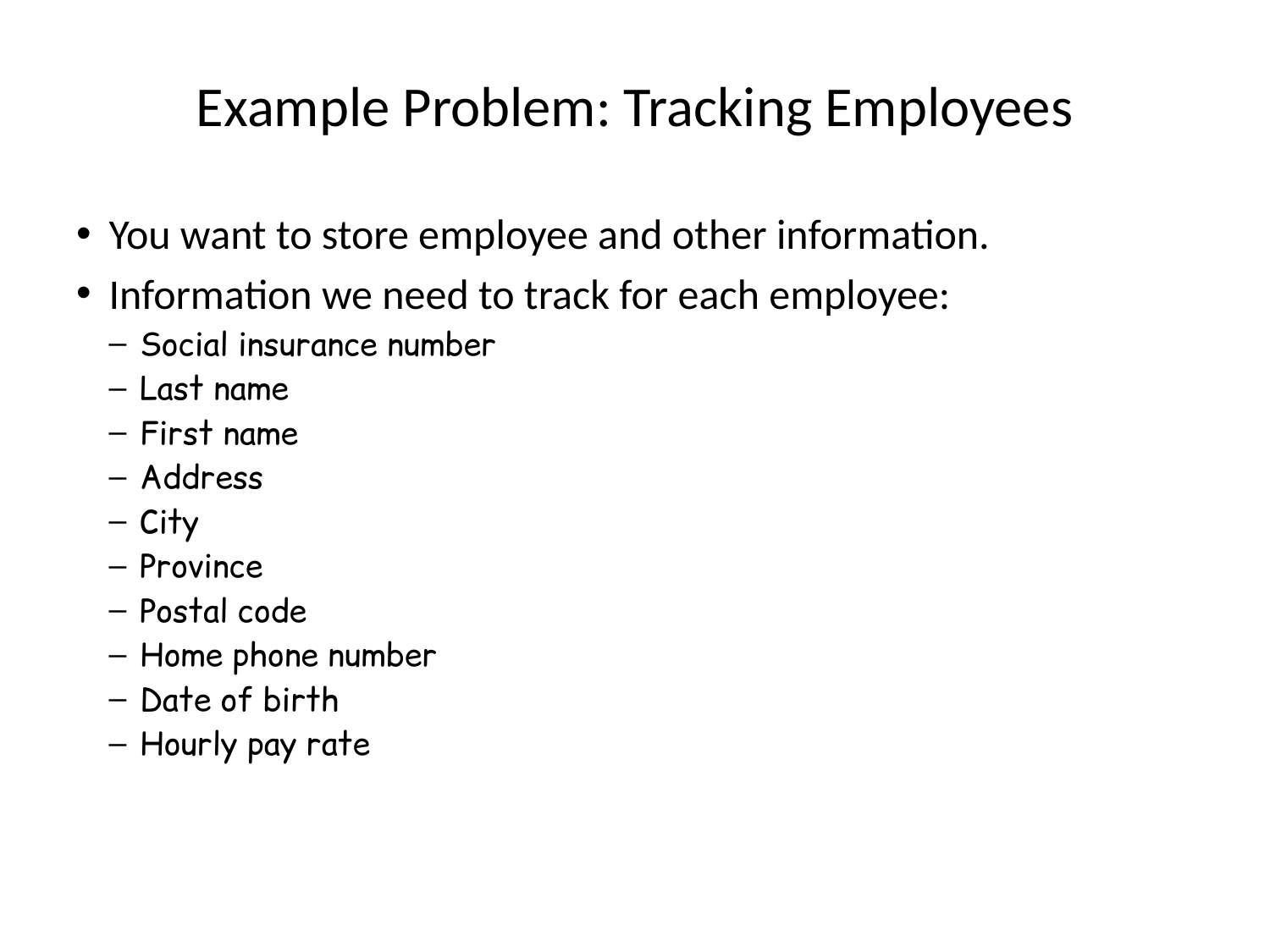

# Example Problem: Tracking Employees
You want to store employee and other information.
Information we need to track for each employee:
Social insurance number
Last name
First name
Address
City
Province
Postal code
Home phone number
Date of birth
Hourly pay rate